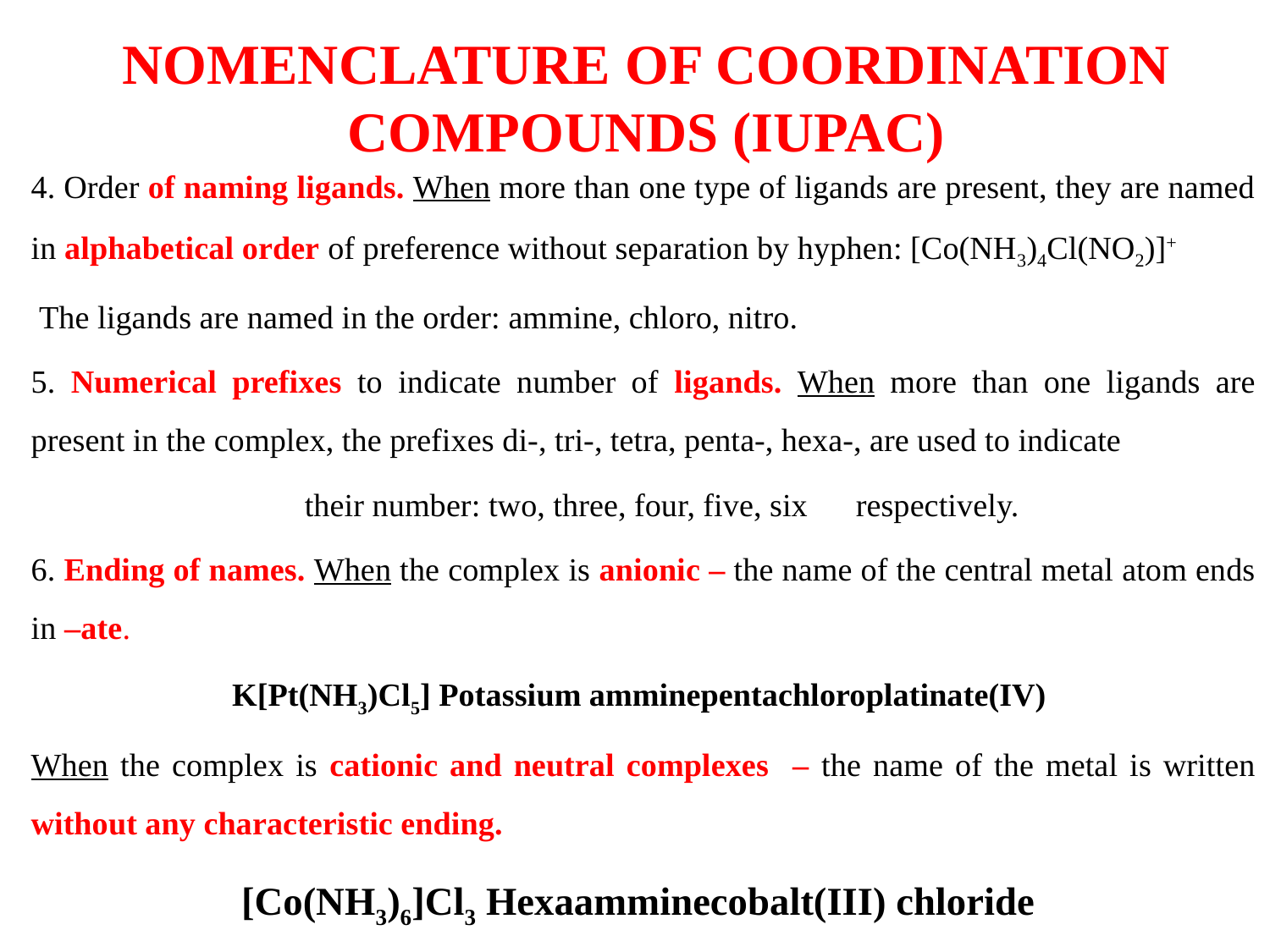

# Nomenclature of Coordination Compounds (IUPAC)
4. Order of naming ligands. When more than one type of ligands are present, they are named in alphabetical order of preference without separation by hyphen: [Co(NH3)4Cl(NO2)]+
 The ligands are named in the order: ammine, chloro, nitro.
5. Numerical prefixes to indicate number of ligands. When more than one ligands are present in the complex, the prefixes di-, tri-, tetra, penta-, hexa-, are used to indicate
                                  their number: two, three, four, five, six      respectively.
6. Ending of names. When the complex is anionic ‒ the name of the central metal atom ends in –ate.
K[Pt(NH3)Cl5] Potassium amminepentachloroplatinate(IV)
When the complex is cationic and neutral complexes  ‒ the name of the metal is written without any characteristic ending.
[Co(NH3)6]Cl3 Hexaamminecobalt(III) chloride